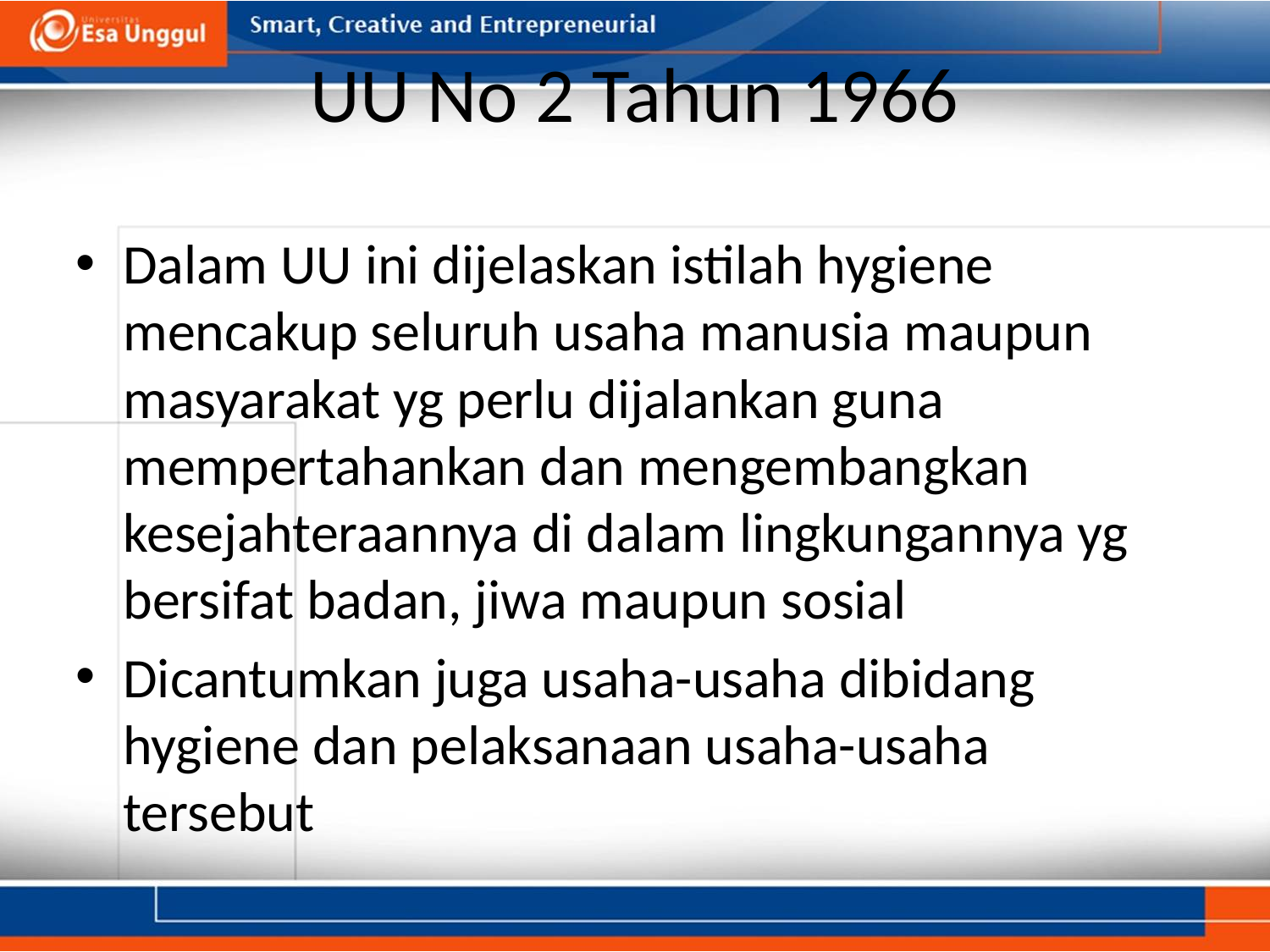

# UU No 2 Tahun 1966
Dalam UU ini dijelaskan istilah hygiene mencakup seluruh usaha manusia maupun masyarakat yg perlu dijalankan guna mempertahankan dan mengembangkan kesejahteraannya di dalam lingkungannya yg bersifat badan, jiwa maupun sosial
Dicantumkan juga usaha-usaha dibidang hygiene dan pelaksanaan usaha-usaha tersebut